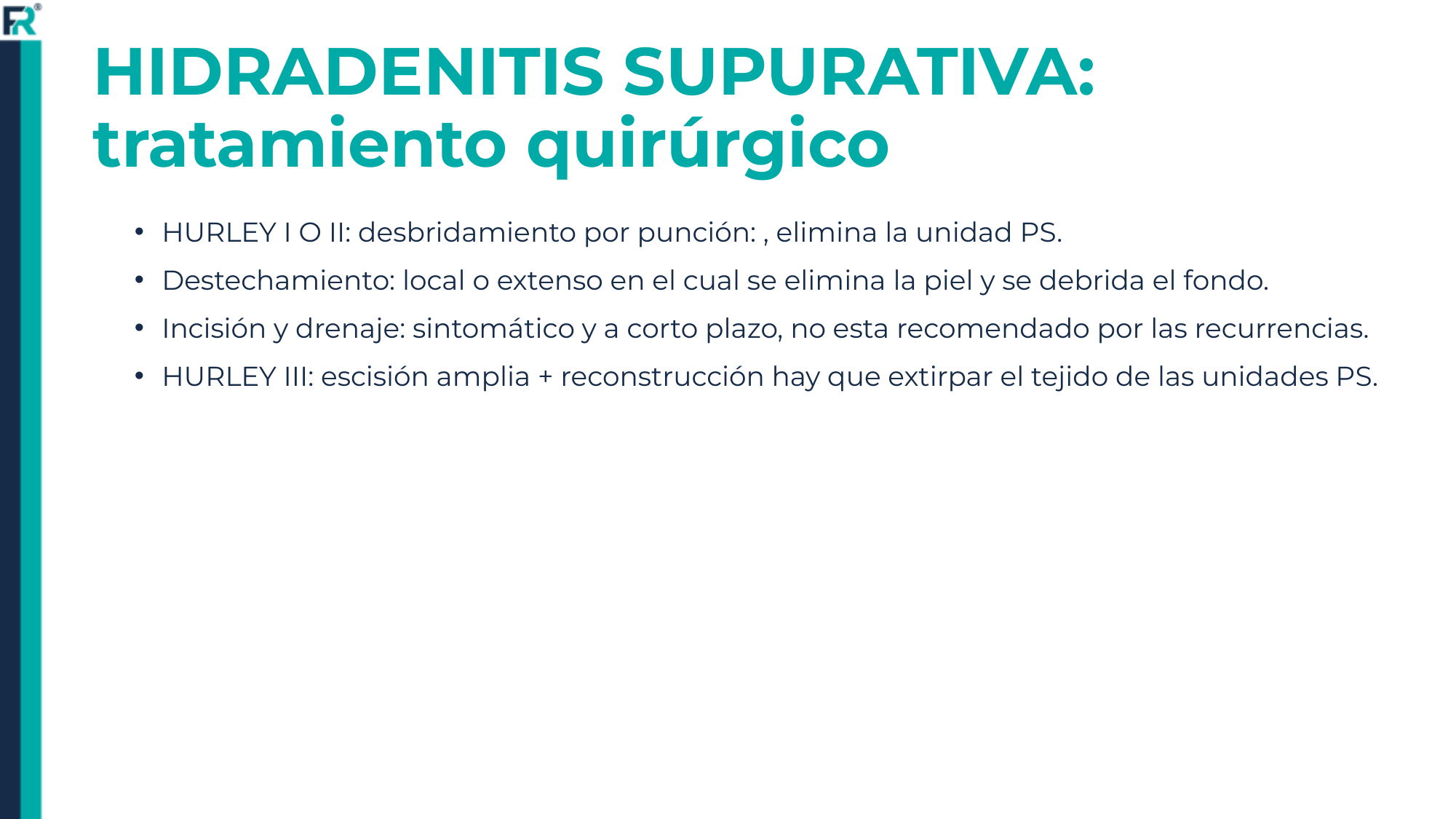

# HIDRADENITIS SUPURATIVA: tratamiento quirúrgico

HURLEY I O II: desbridamiento por punción: , elimina la unidad PS.
Destechamiento: local o extenso en el cual se elimina la piel y se debrida el fondo.
Incisión y drenaje: sintomático y a corto plazo, no esta recomendado por las recurrencias.
HURLEY III: escisión amplia + reconstrucción hay que extirpar el tejido de las unidades PS.